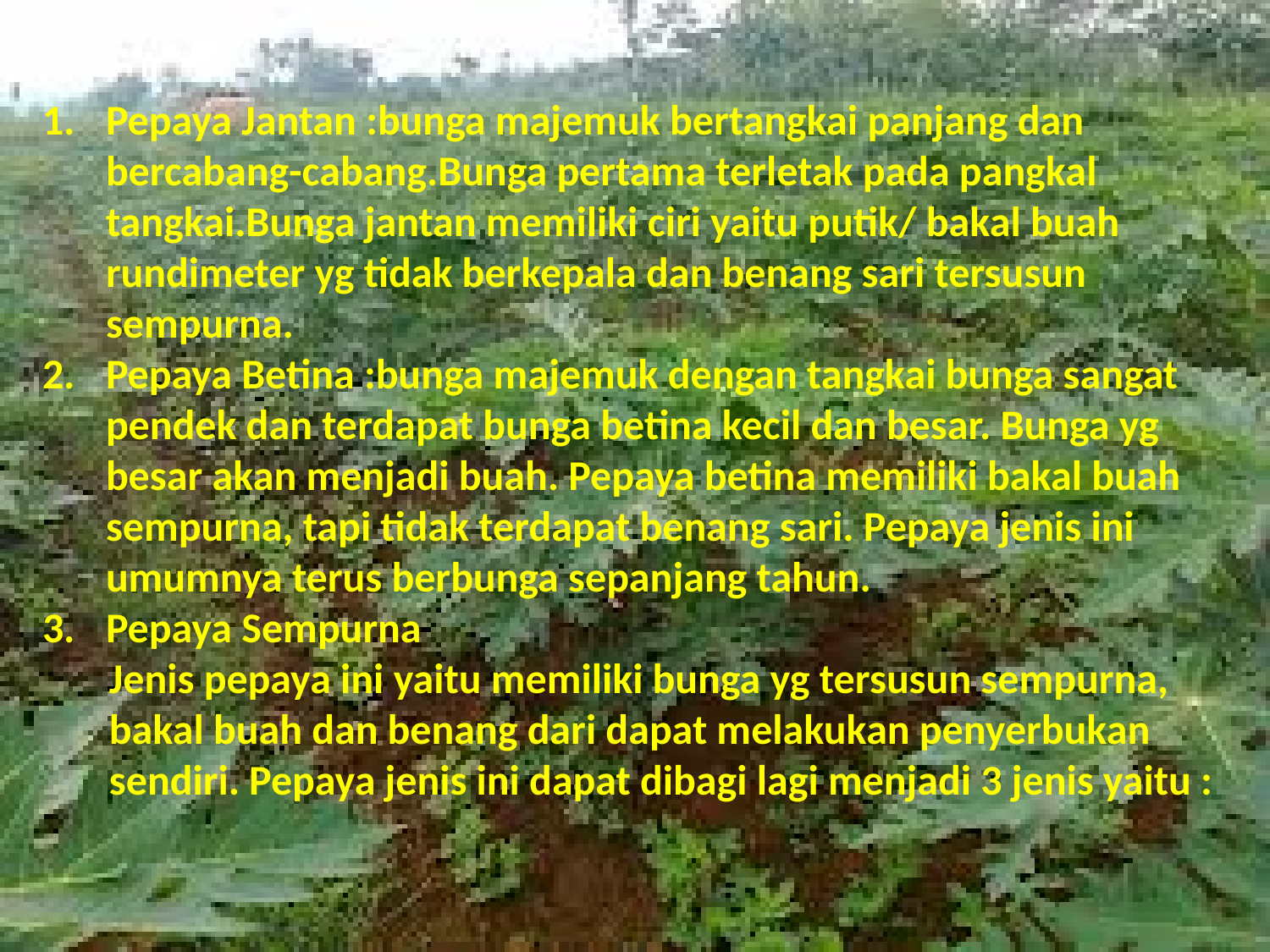

Pepaya Jantan :bunga majemuk bertangkai panjang dan bercabang-cabang.Bunga pertama terletak pada pangkal tangkai.Bunga jantan memiliki ciri yaitu putik/ bakal buah rundimeter yg tidak berkepala dan benang sari tersusun sempurna.
Pepaya Betina :bunga majemuk dengan tangkai bunga sangat pendek dan terdapat bunga betina kecil dan besar. Bunga yg besar akan menjadi buah. Pepaya betina memiliki bakal buah sempurna, tapi tidak terdapat benang sari. Pepaya jenis ini umumnya terus berbunga sepanjang tahun.
Pepaya Sempurna
       Jenis pepaya ini yaitu memiliki bunga yg tersusun sempurna,
       bakal buah dan benang dari dapat melakukan penyerbukan
       sendiri. Pepaya jenis ini dapat dibagi lagi menjadi 3 jenis yaitu :